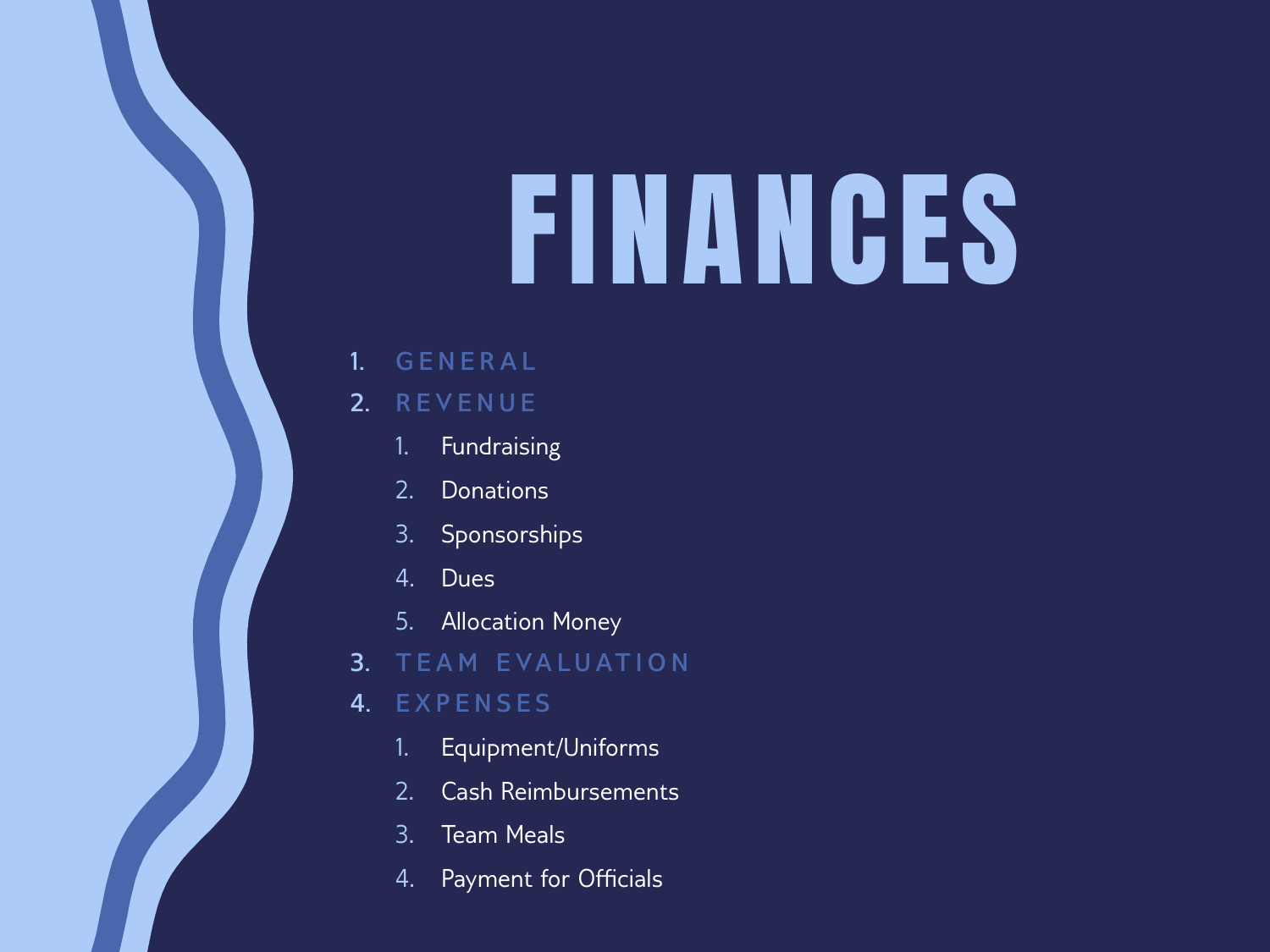

# Finances
General
Revenue
Fundraising
Donations
Sponsorships
Dues
Allocation Money
Team Evaluation
Expenses
Equipment/Uniforms
Cash Reimbursements
Team Meals
Payment for Officials